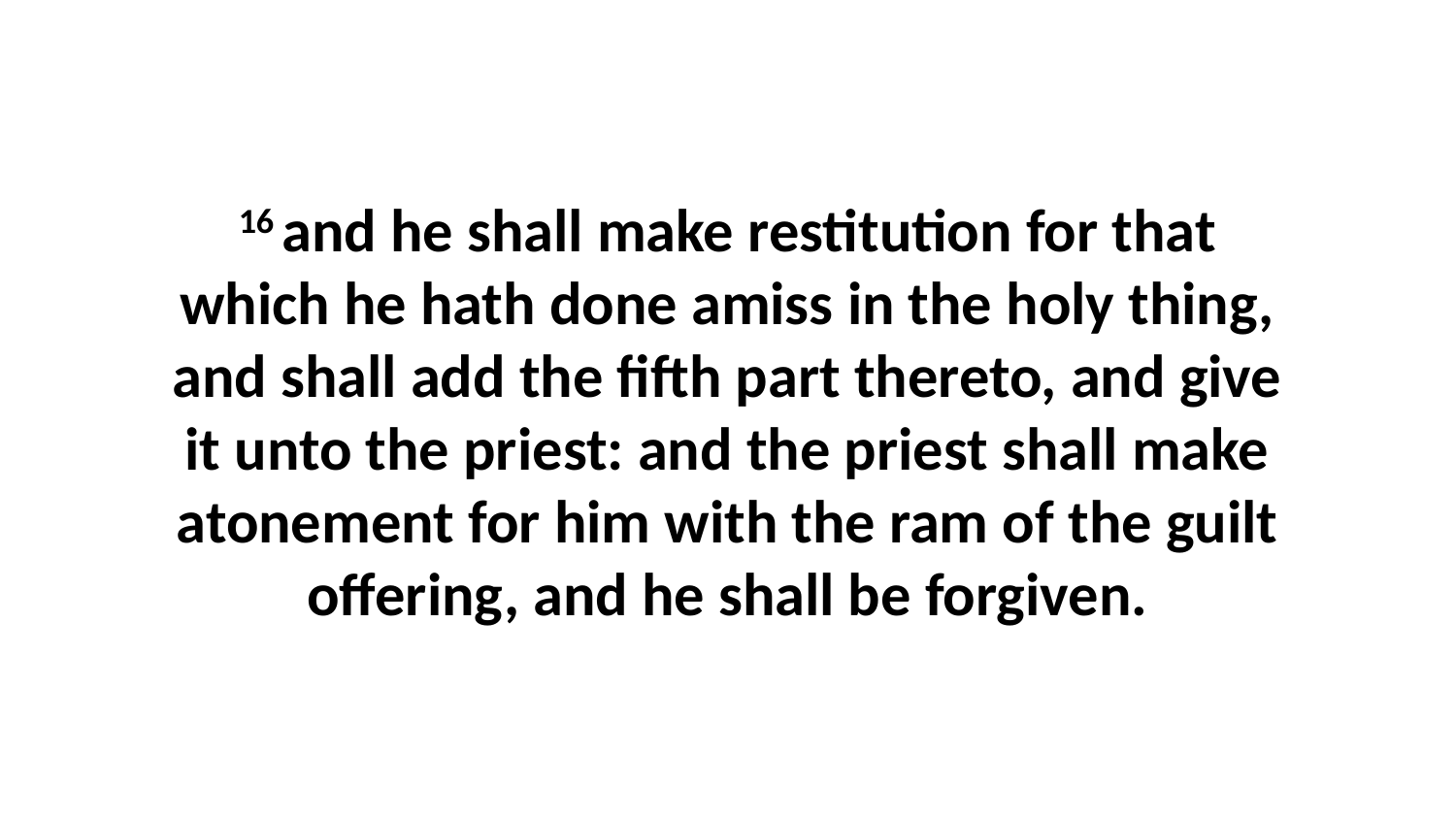

16 and he shall make restitution for that which he hath done amiss in the holy thing, and shall add the fifth part thereto, and give it unto the priest: and the priest shall make atonement for him with the ram of the guilt offering, and he shall be forgiven.